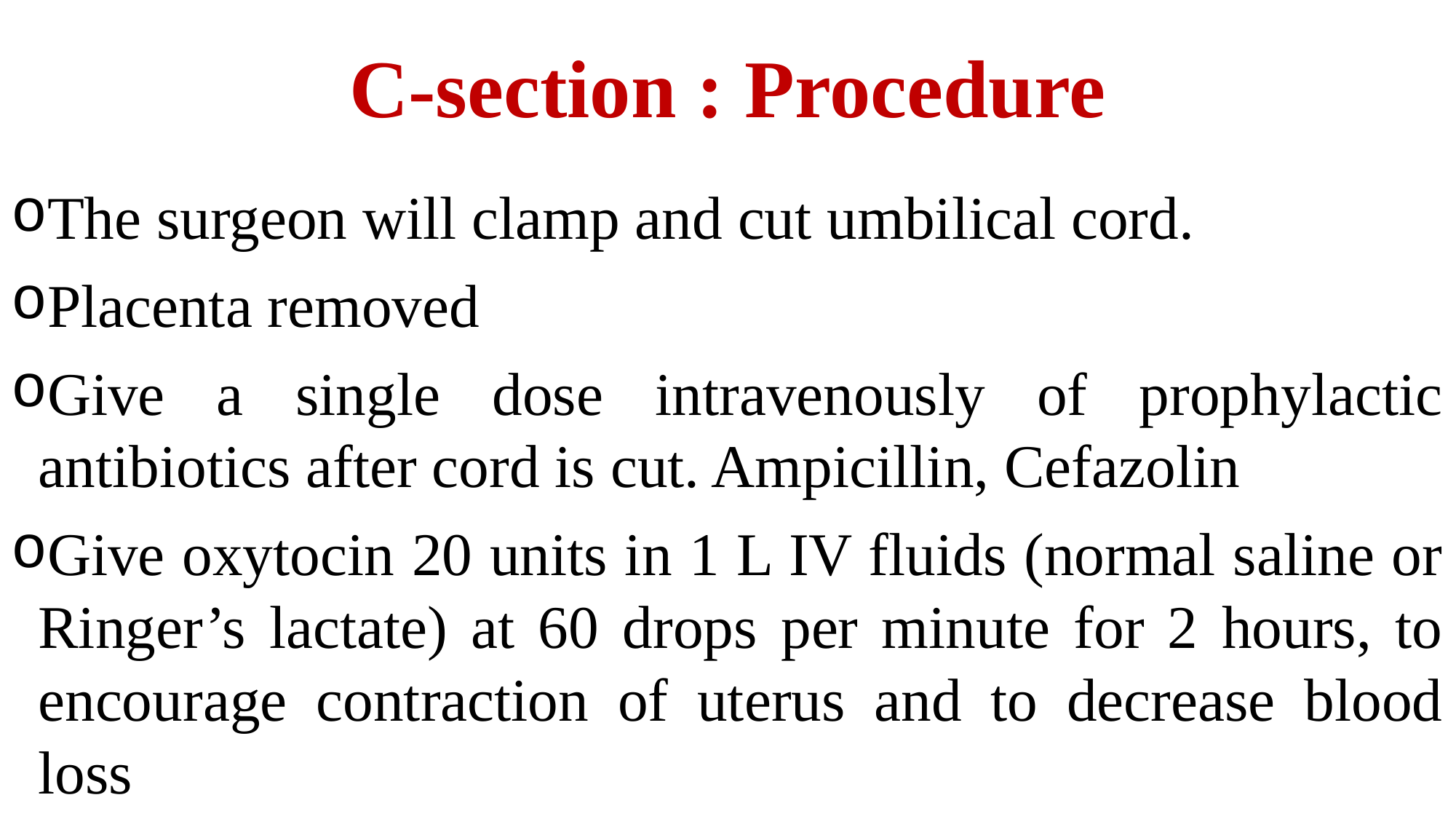

# C-section : Procedure
The surgeon will clamp and cut umbilical cord.
Placenta removed
Give a single dose intravenously of prophylactic antibiotics after cord is cut. Ampicillin, Cefazolin
Give oxytocin 20 units in 1 L IV fluids (normal saline or Ringer’s lactate) at 60 drops per minute for 2 hours, to encourage contraction of uterus and to decrease blood loss